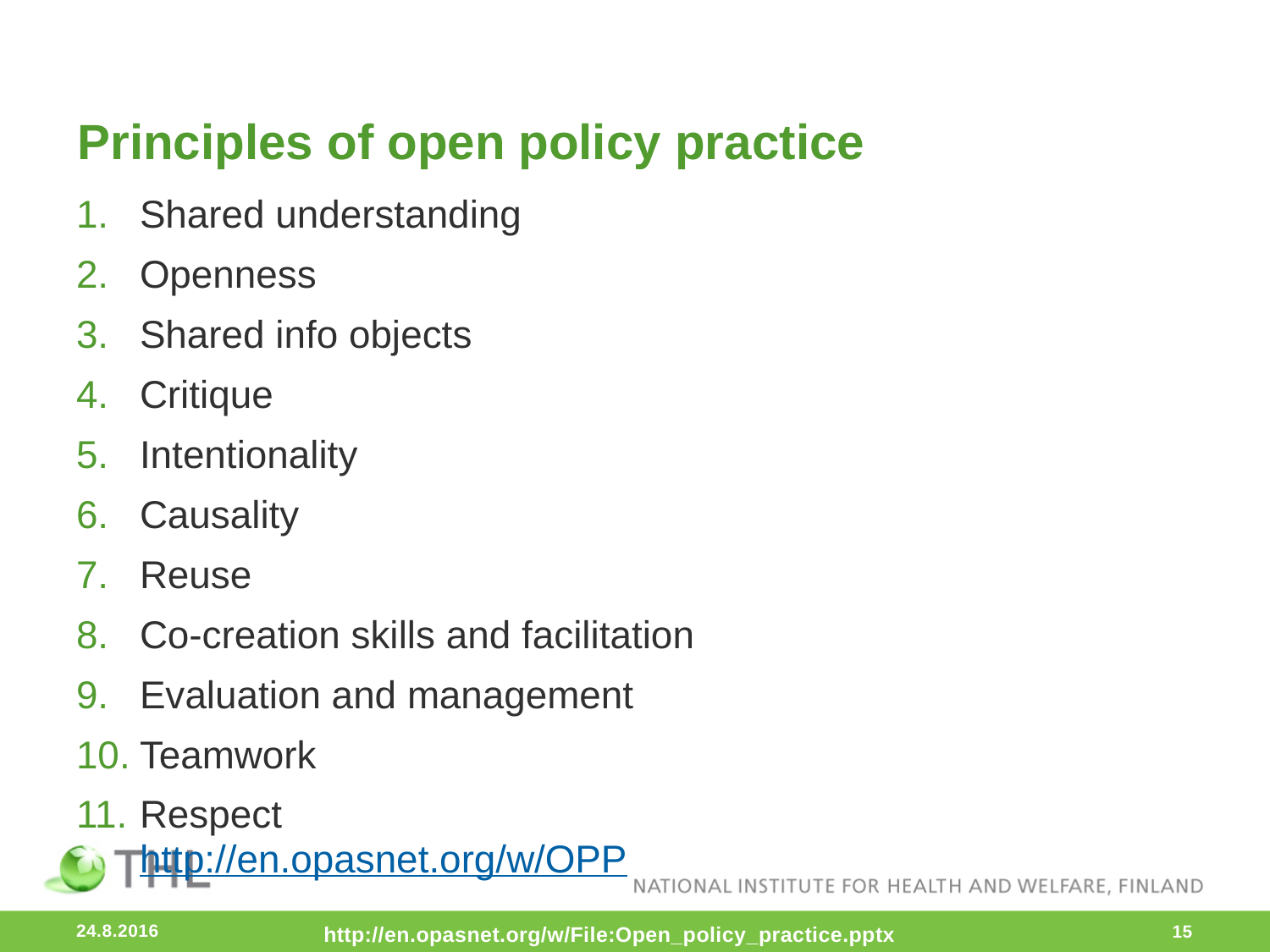

# Principles of open policy practice
Shared understanding
Openness
Shared info objects
Critique
Intentionality
Causality
Reuse
Co-creation skills and facilitation
Evaluation and management
Teamwork
Respect			         http://en.opasnet.org/w/OPP
24.8.2016
http://en.opasnet.org/w/File:Open_policy_practice.pptx
15